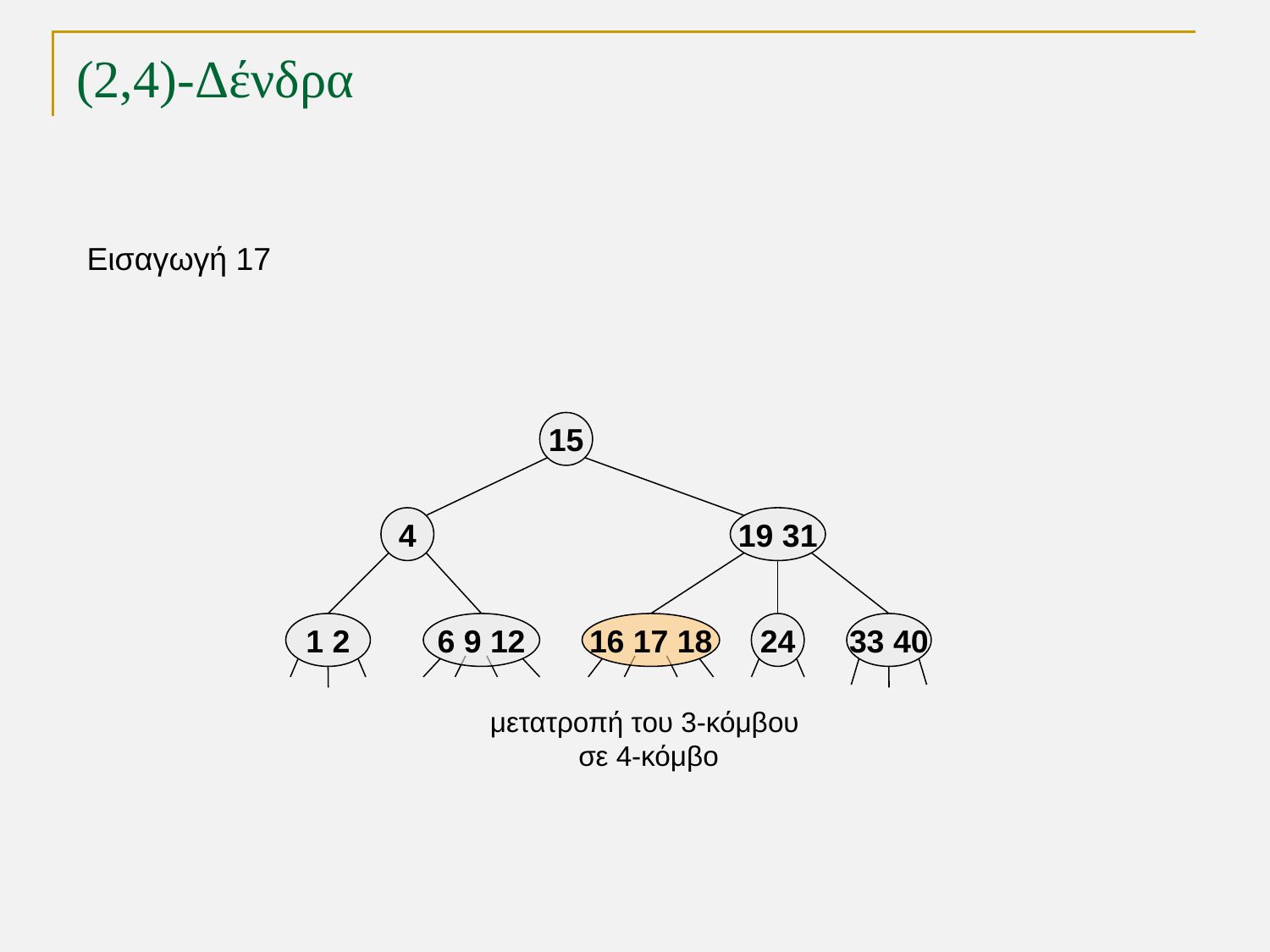

# (2,4)-Δένδρα
Εισαγωγή 17
15
4
19 31
1 2
6 9 12
16 17 18
24
33 40
μετατροπή του 3-κόμβου
σε 4-κόμβο

TexPoint fonts used in EMF.
Read the TexPoint manual before you delete this box.: AAAAA